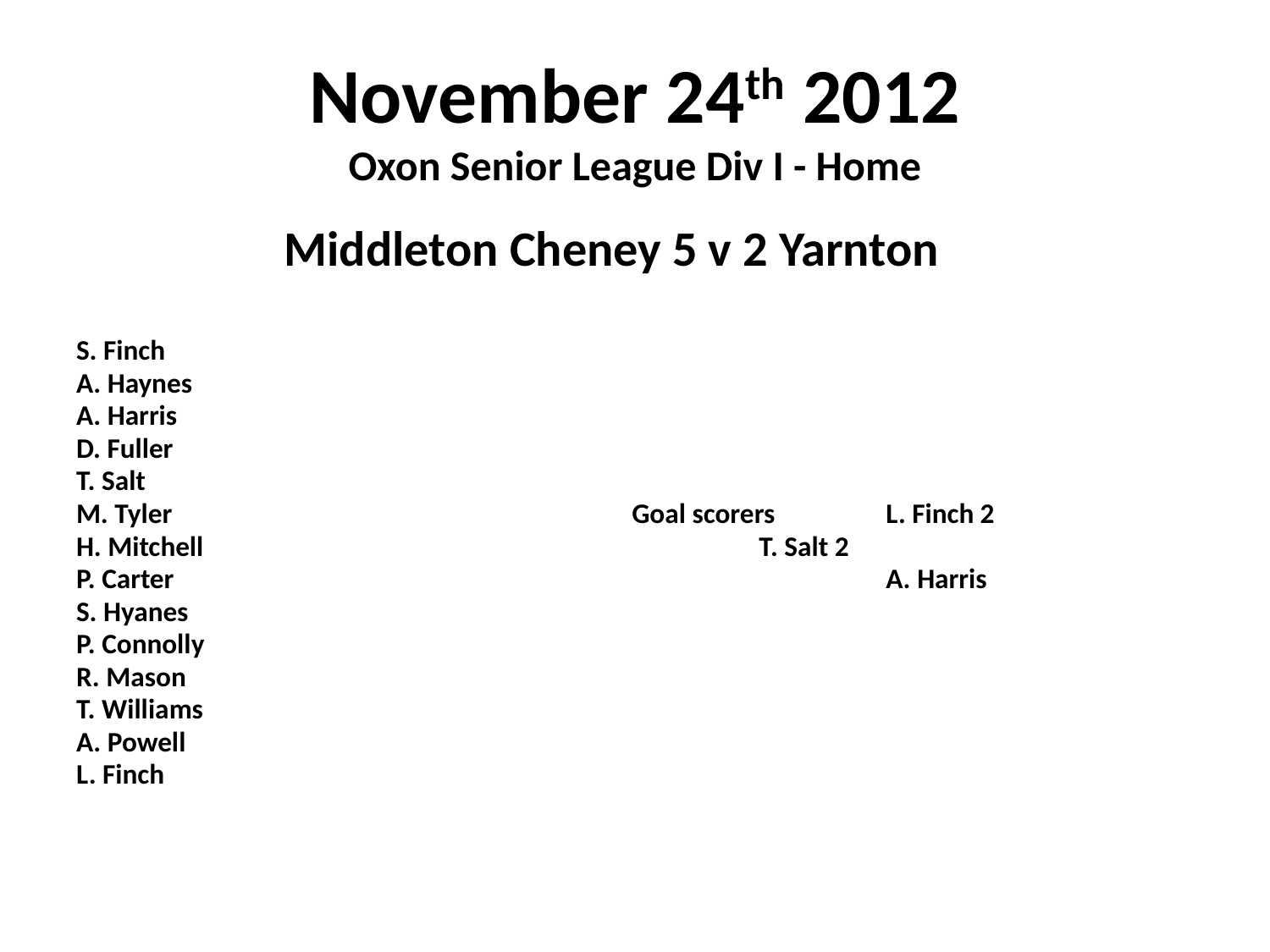

# November 24th 2012 Oxon Senior League Div I - Home
  Middleton Cheney 5 v 2 Yarnton

S. Finch
A. Haynes
A. Harris
D. Fuller
T. Salt
M. Tyler				Goal scorers	L. Finch 2
H. Mitchell					T. Salt 2
P. Carter						A. Harris
S. Hyanes
P. Connolly
R. Mason
T. Williams
A. Powell
L. Finch